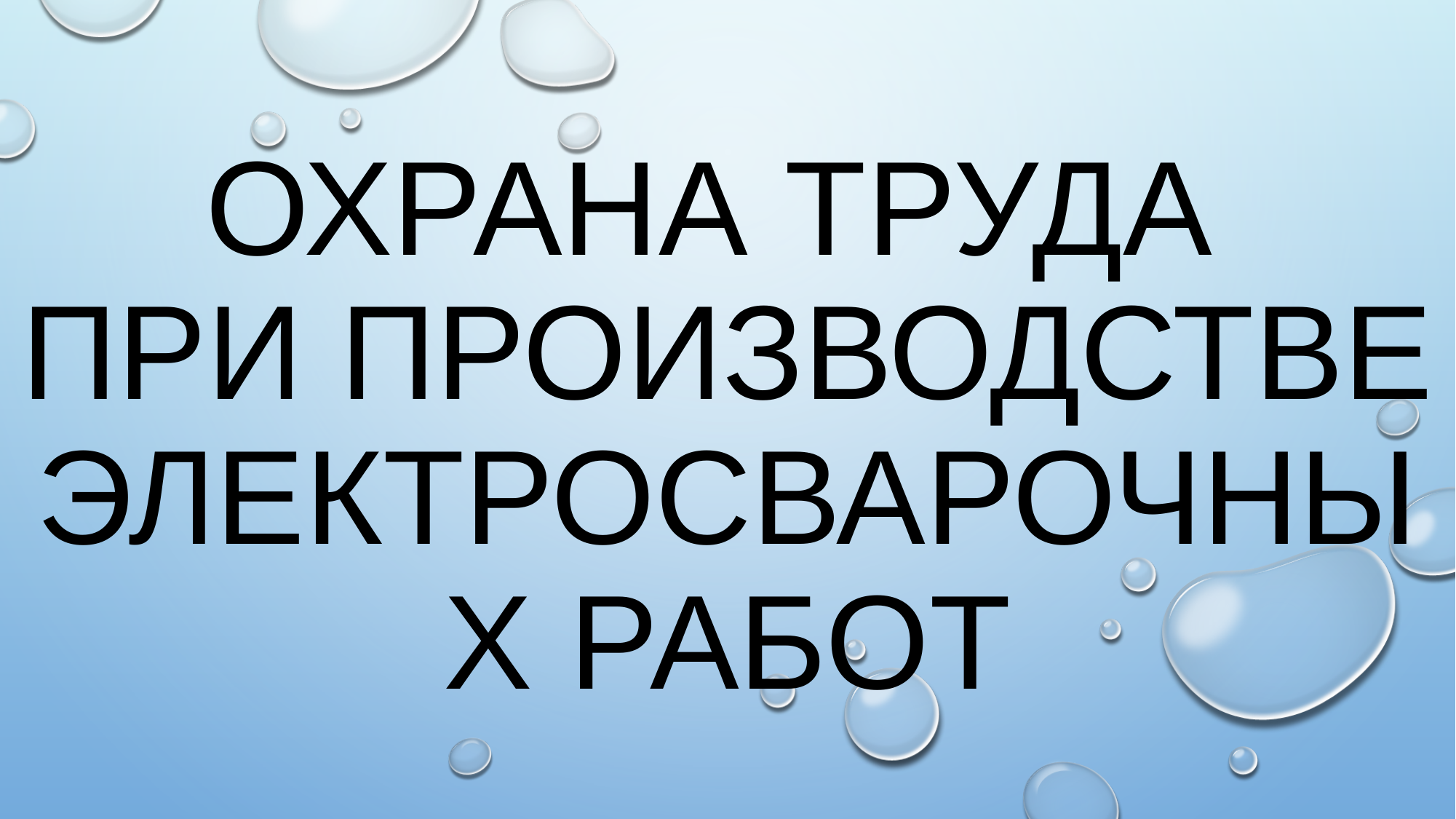

# Охрана труда при производстве электросварочных работ